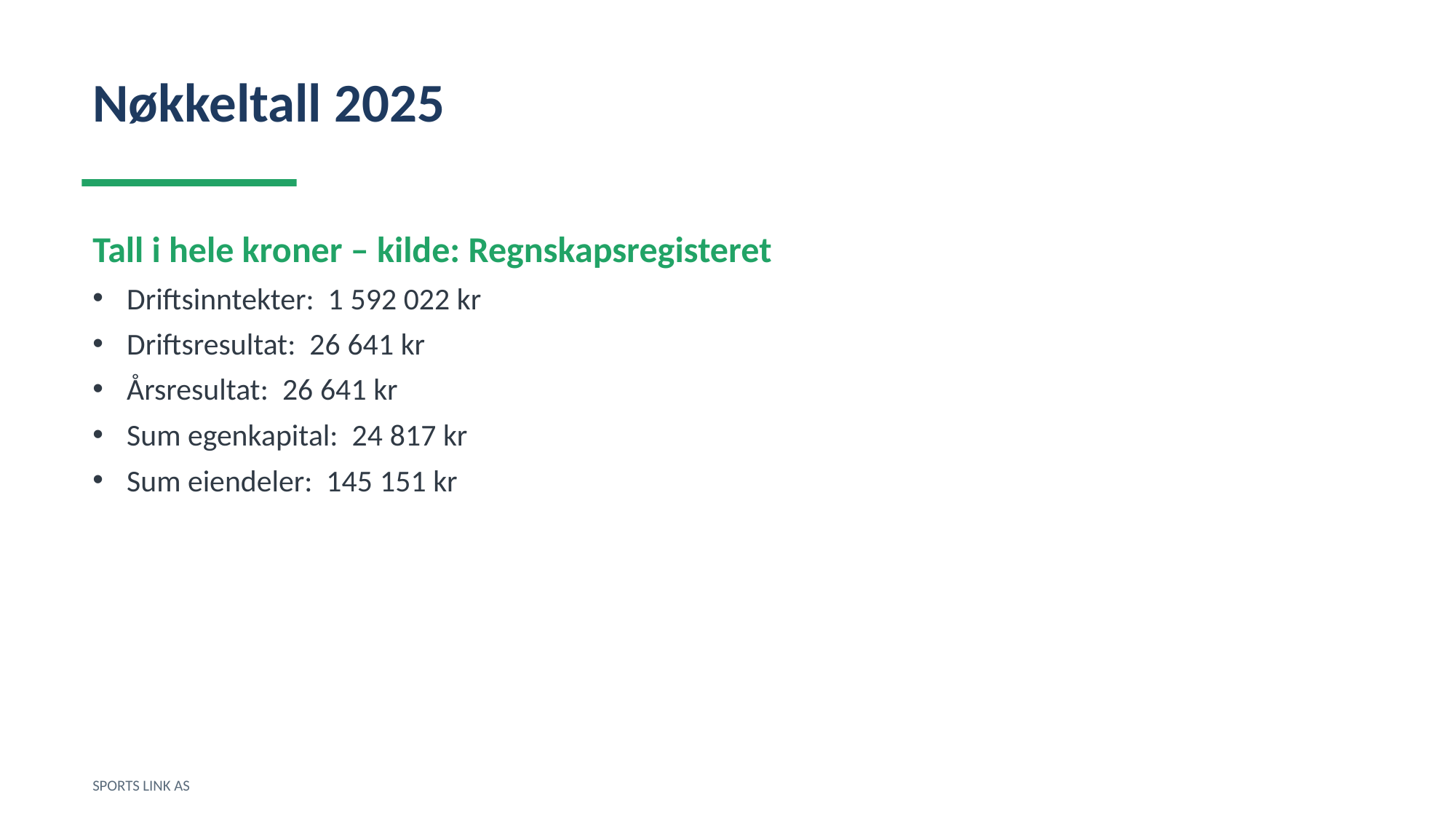

Nøkkeltall 2025

Tall i hele kroner – kilde: Regnskapsregisteret
Driftsinntekter:  1 592 022 kr
Driftsresultat:  26 641 kr
Årsresultat:  26 641 kr
Sum egenkapital:  24 817 kr
Sum eiendeler:  145 151 kr
SPORTS LINK AS